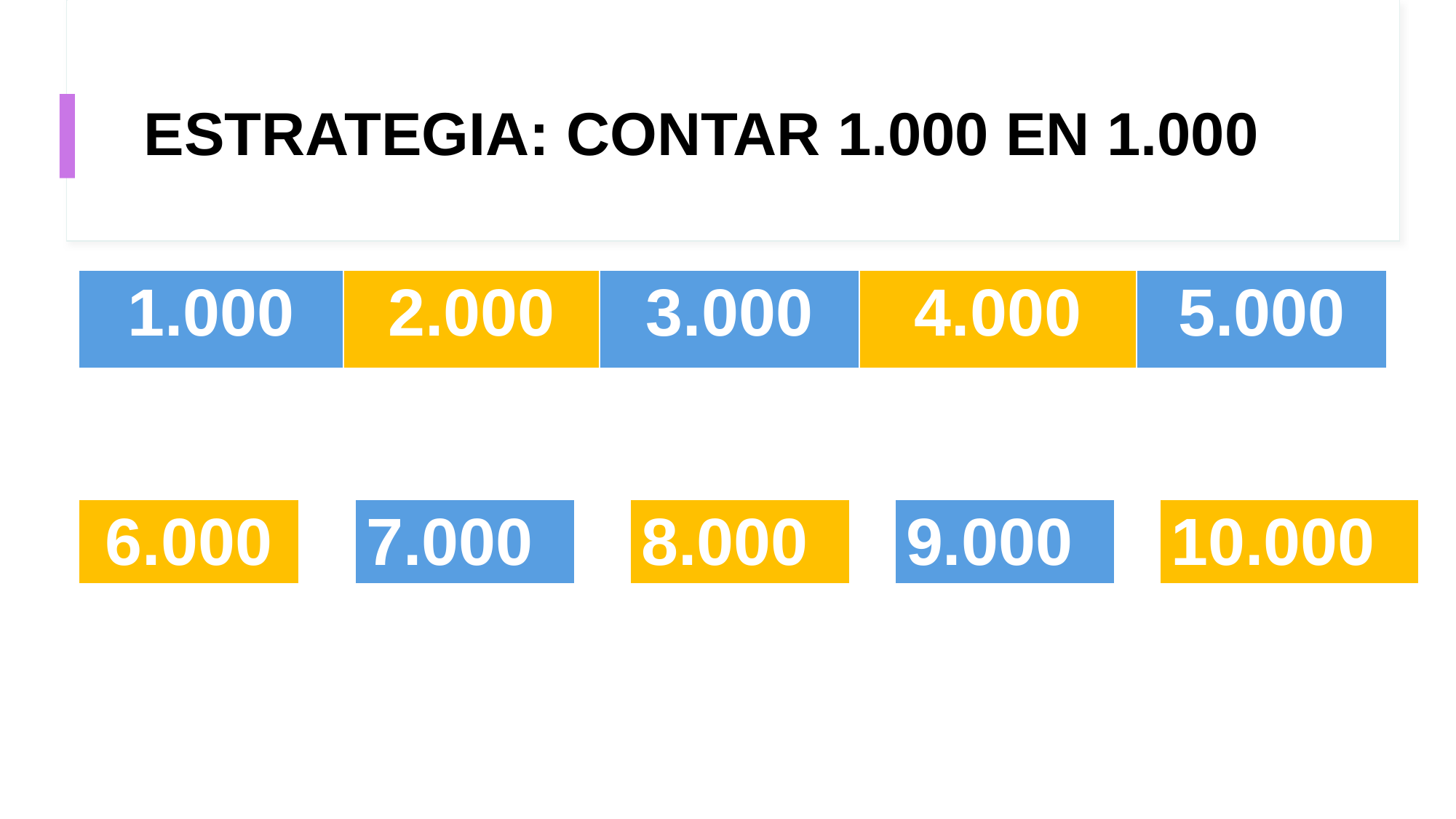

# ESTRATEGIA: CONTAR 1.000 EN 1.000
| 1.000 | 2.000 | 3.000 | 4.000 | 5.000 |
| --- | --- | --- | --- | --- |
| 6.000 |
| --- |
| 7.000 |
| --- |
| 8.000 |
| --- |
| 9.000 |
| --- |
| 10.000 |
| --- |